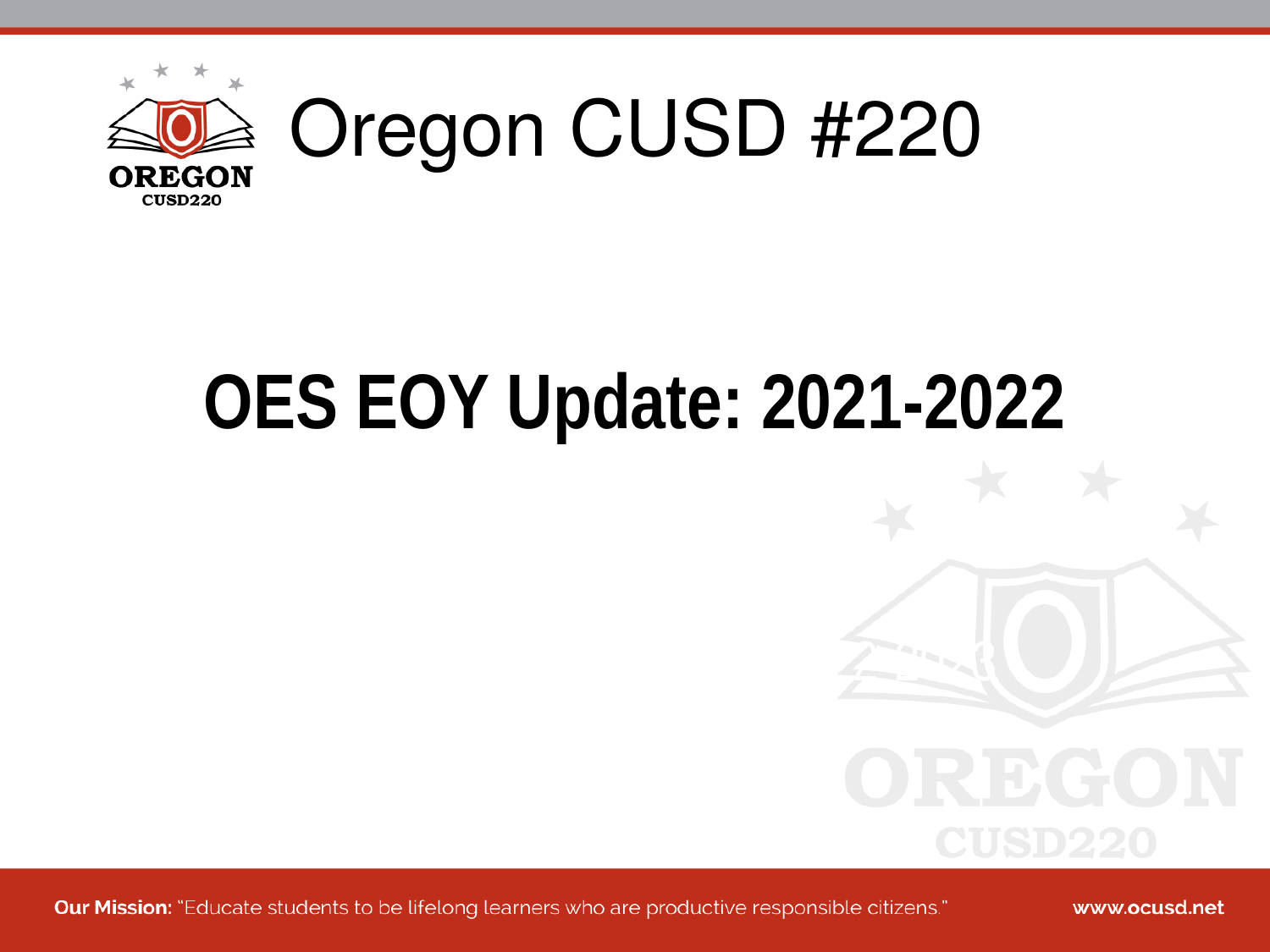

# OES EOY Update: 2021-2022
SIP 2021-2022
MRA – will implement in 2022-2023
Behavior Data